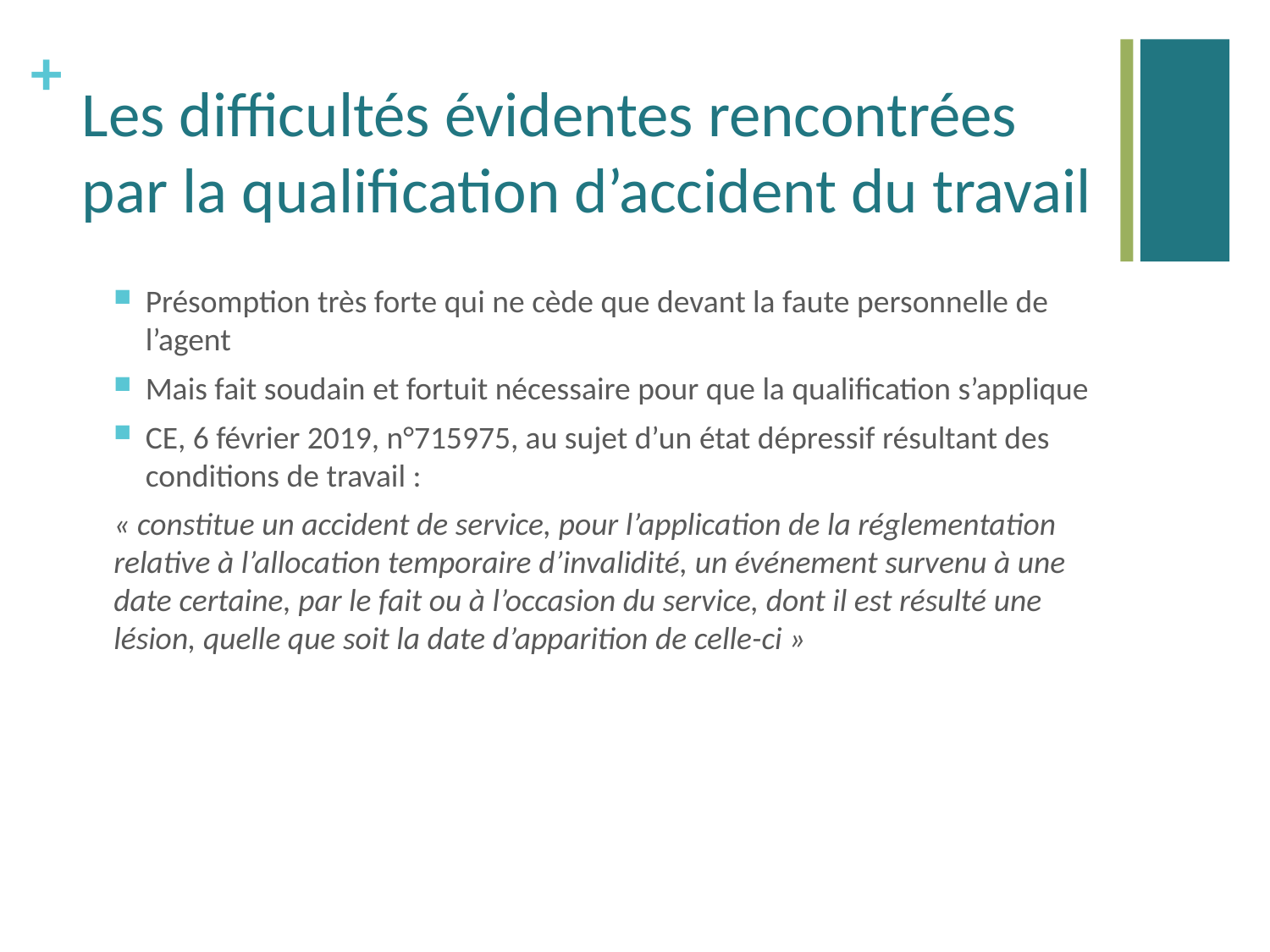

# Les difficultés évidentes rencontrées par la qualification d’accident du travail
Présomption très forte qui ne cède que devant la faute personnelle de l’agent
Mais fait soudain et fortuit nécessaire pour que la qualification s’applique
CE, 6 février 2019, n°715975, au sujet d’un état dépressif résultant des conditions de travail :
« constitue un accident de service, pour l’application de la réglementation relative à l’allocation temporaire d’invalidité, un événement survenu à une date certaine, par le fait ou à l’occasion du service, dont il est résulté une lésion, quelle que soit la date d’apparition de celle-ci »